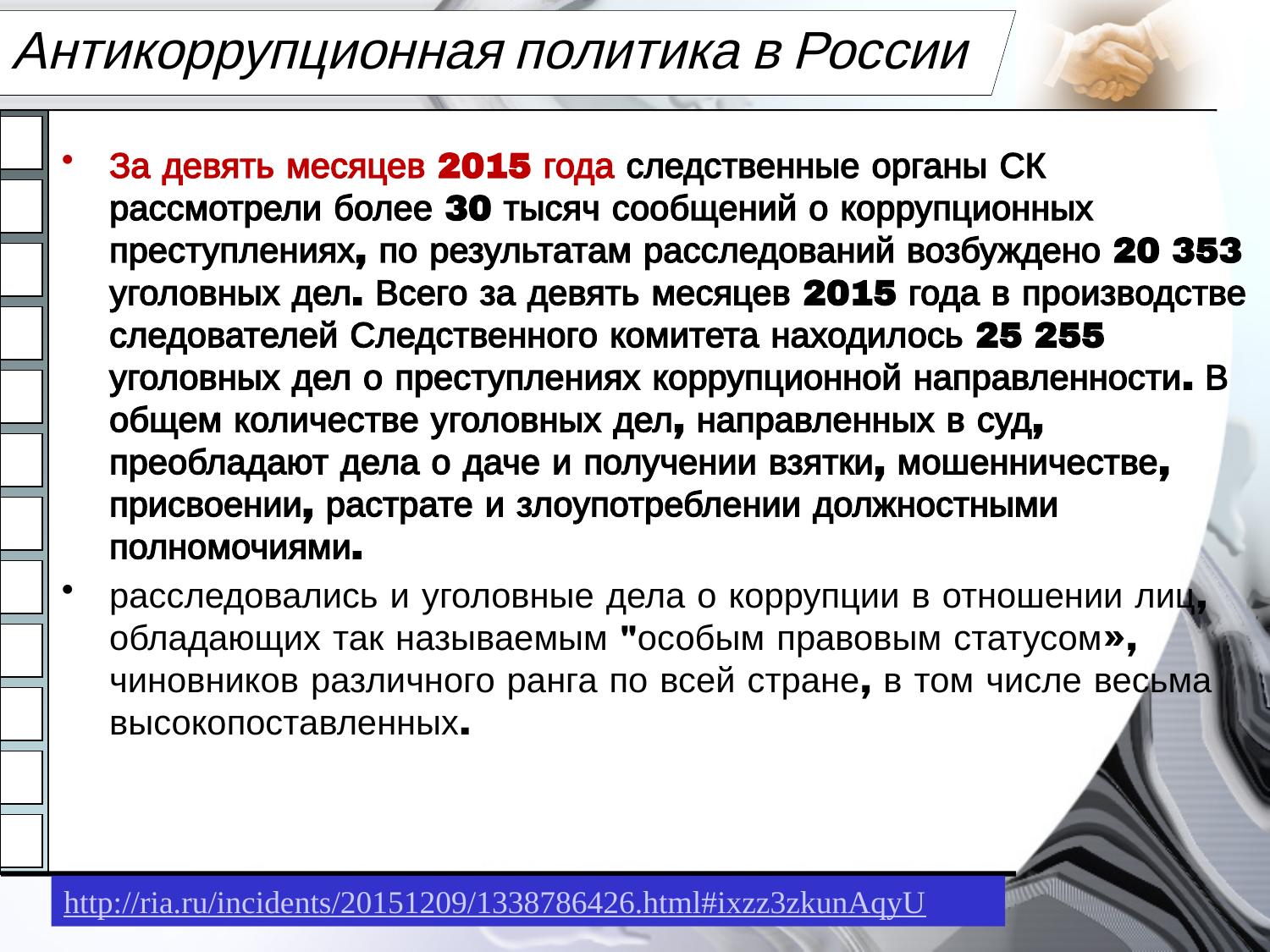

# Антикоррупционная политика в России
За девять месяцев 2015 года следственные органы СК рассмотрели более 30 тысяч сообщений о коррупционных преступлениях, по результатам расследований возбуждено 20 353 уголовных дел. Всего за девять месяцев 2015 года в производстве следователей Следственного комитета находилось 25 255 уголовных дел о преступлениях коррупционной направленности. В общем количестве уголовных дел, направленных в суд, преобладают дела о даче и получении взятки, мошенничестве, присвоении, растрате и злоупотреблении должностными полномочиями.
расследовались и уголовные дела о коррупции в отношении лиц, обладающих так называемым "особым правовым статусом», чиновников различного ранга по всей стране, в том числе весьма высокопоставленных.

http://ria.ru/incidents/20151209/1338786426.html#ixzz3zkunAqyU